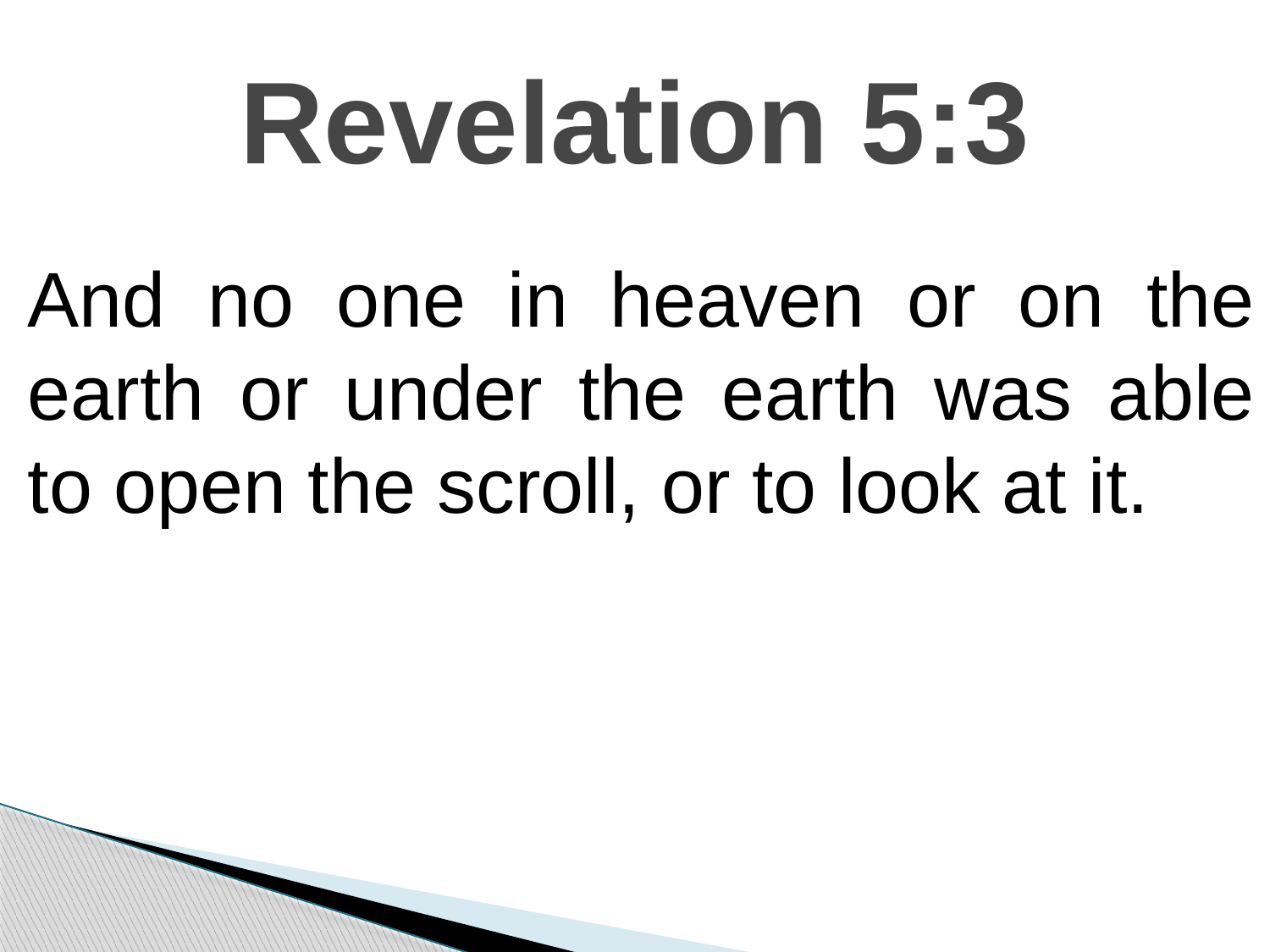

# Revelation 5:3
And no one in heaven or on the earth or under the earth was able to open the scroll, or to look at it.